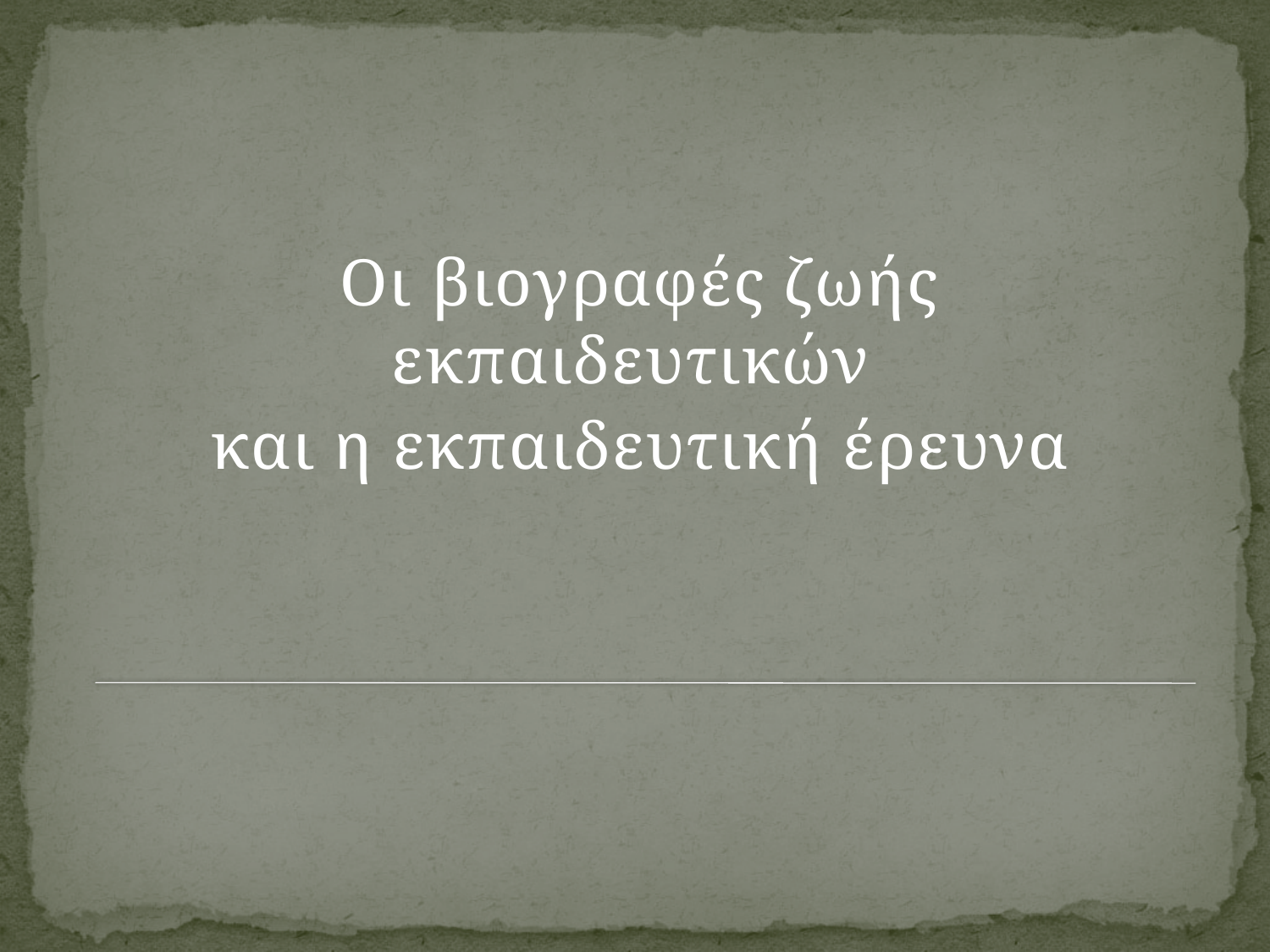

Οι βιογραφές ζωής εκπαιδευτικών
και η εκπαιδευτική έρευνα